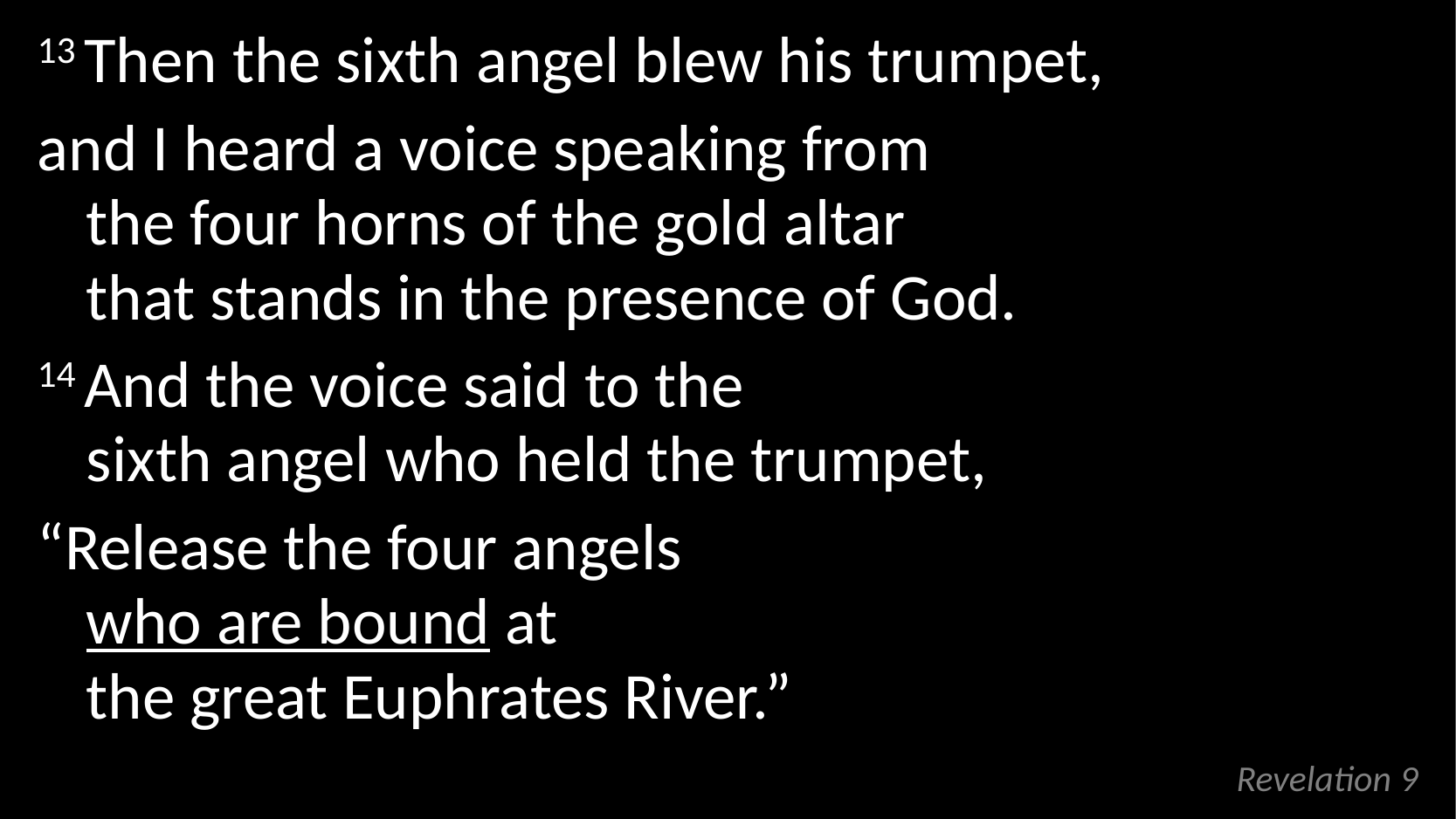

13 Then the sixth angel blew his trumpet,
and I heard a voice speaking from
the four horns of the gold altar
that stands in the presence of God.
14 And the voice said to the
sixth angel who held the trumpet,
“Release the four angels
who are bound at
the great Euphrates River.”
# Revelation 9